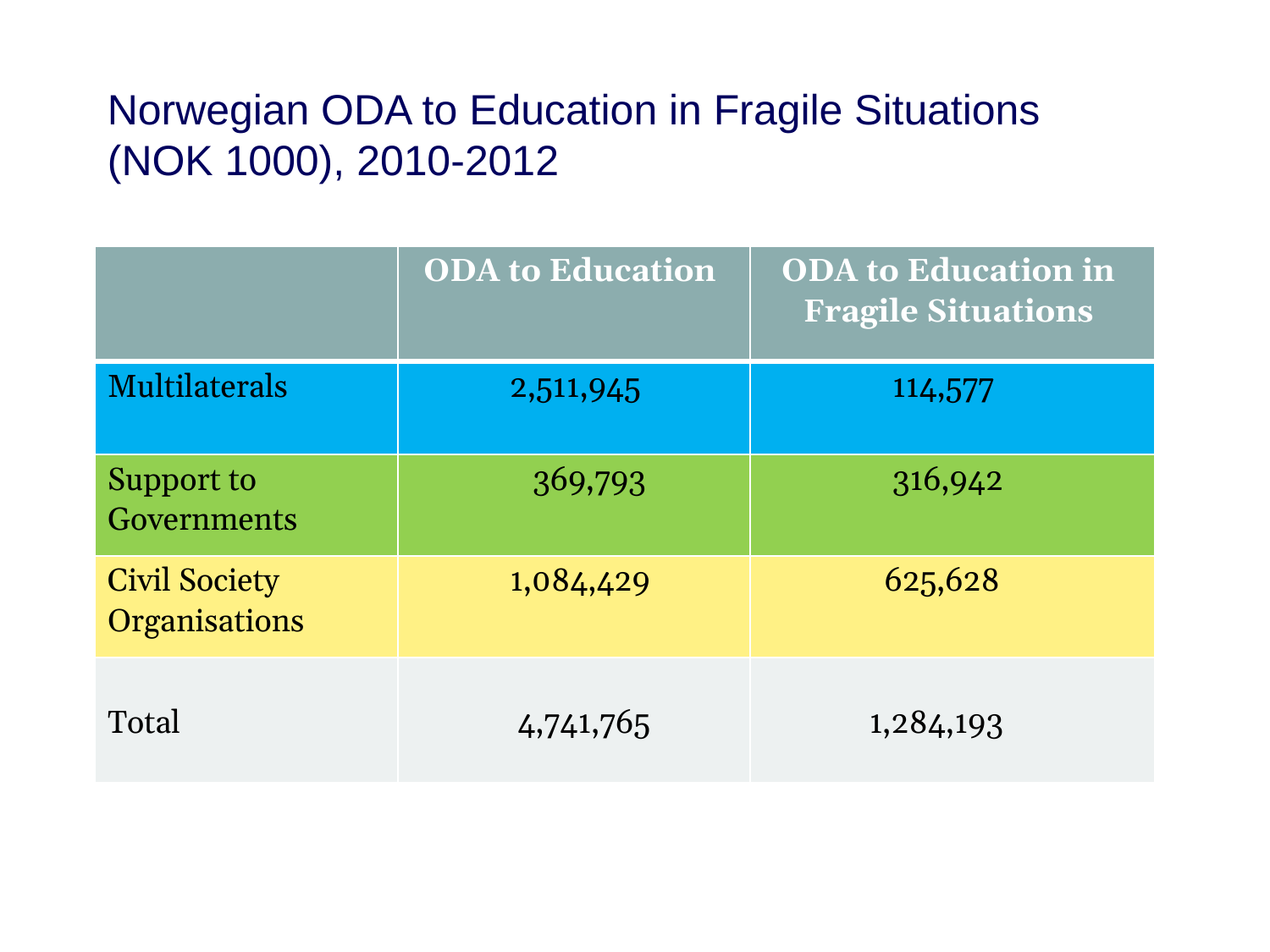

# Norwegian ODA to Education in Fragile Situations (NOK 1000), 2010-2012
|  | ODA to Education | ODA to Education in Fragile Situations |
| --- | --- | --- |
| Multilaterals | 2,511,945 | 114,577 |
| Support to Governments | 369,793 | 316,942 |
| Civil Society Organisations | 1,084,429 | 625,628 |
| Total | 4,741,765 | 1,284,193 |